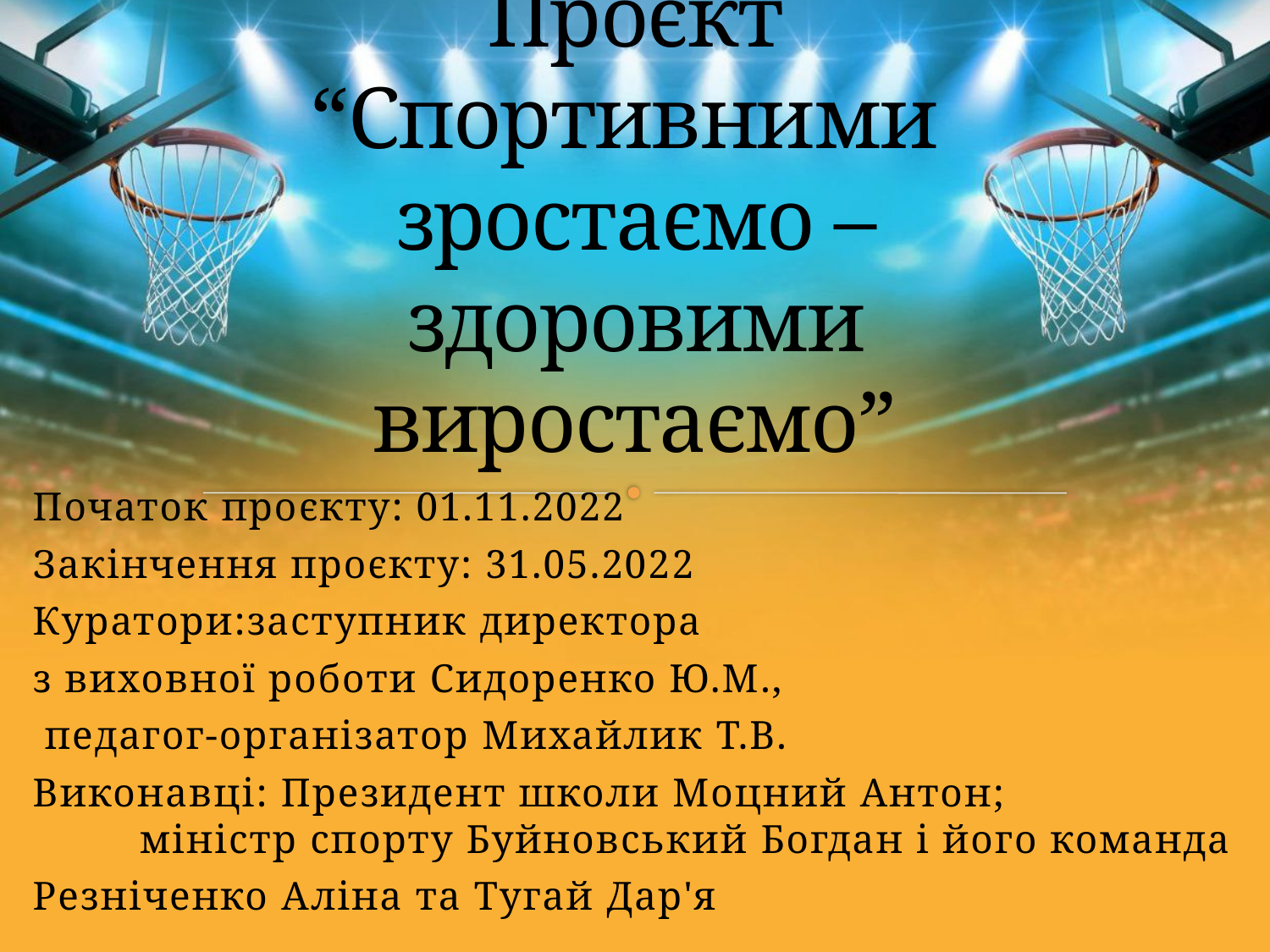

# Проєкт “Спортивними  зростаємо – здоровими виростаємо”
Початок проєкту: 01.11.2022
Закінчення проєкту: 31.05.2022
Куратори:заступник директора
з виховної роботи Сидоренко Ю.М.,
 педагог-організатор Михайлик Т.В.
Виконавці: Президент школи Моцний Антон;                             міністр спорту Буйновський Богдан і його команда
Резніченко Аліна та Тугай Дар'я